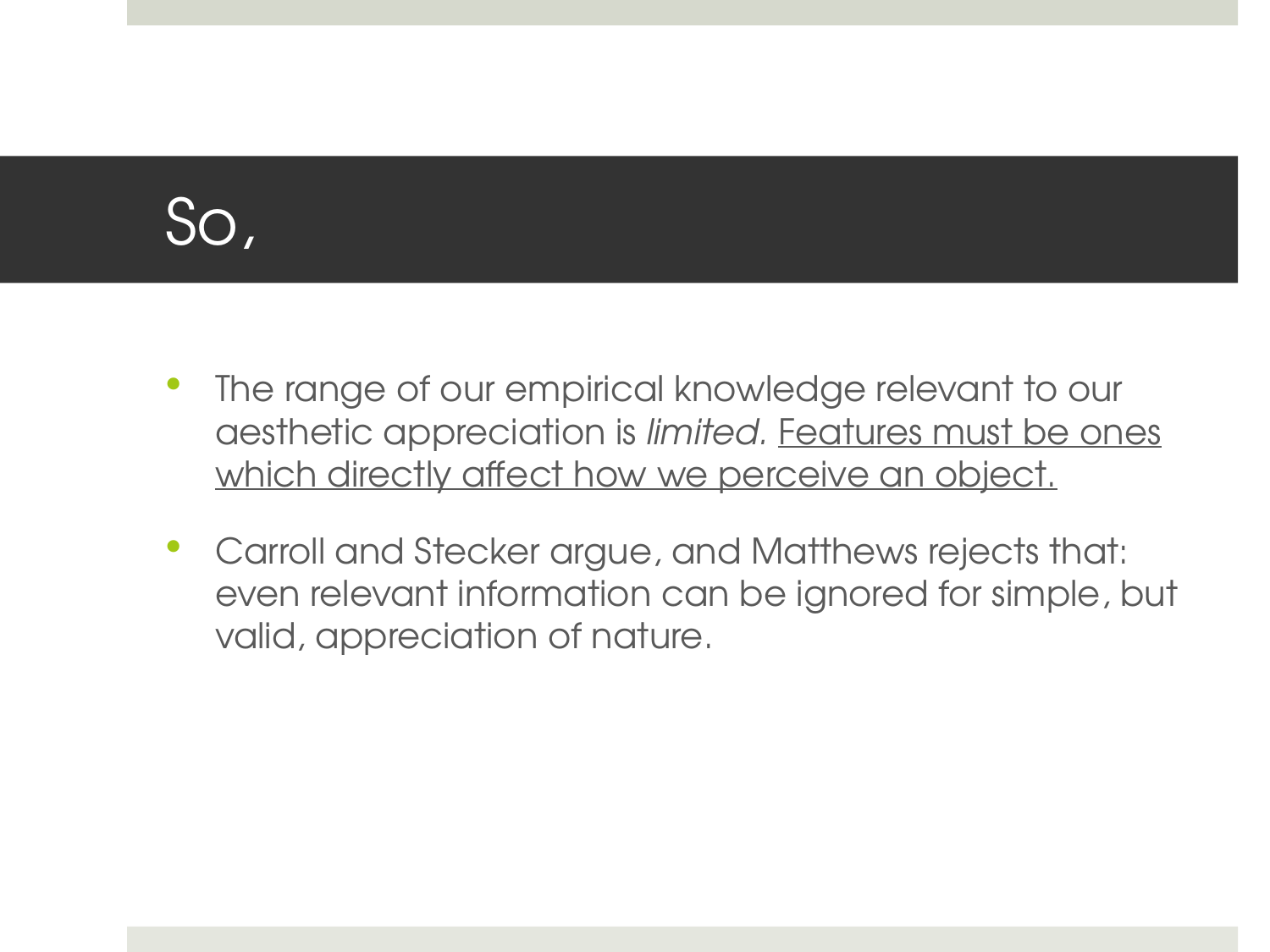

# So,
The range of our empirical knowledge relevant to our aesthetic appreciation is limited. Features must be ones which directly affect how we perceive an object.
Carroll and Stecker argue, and Matthews rejects that: even relevant information can be ignored for simple, but valid, appreciation of nature.